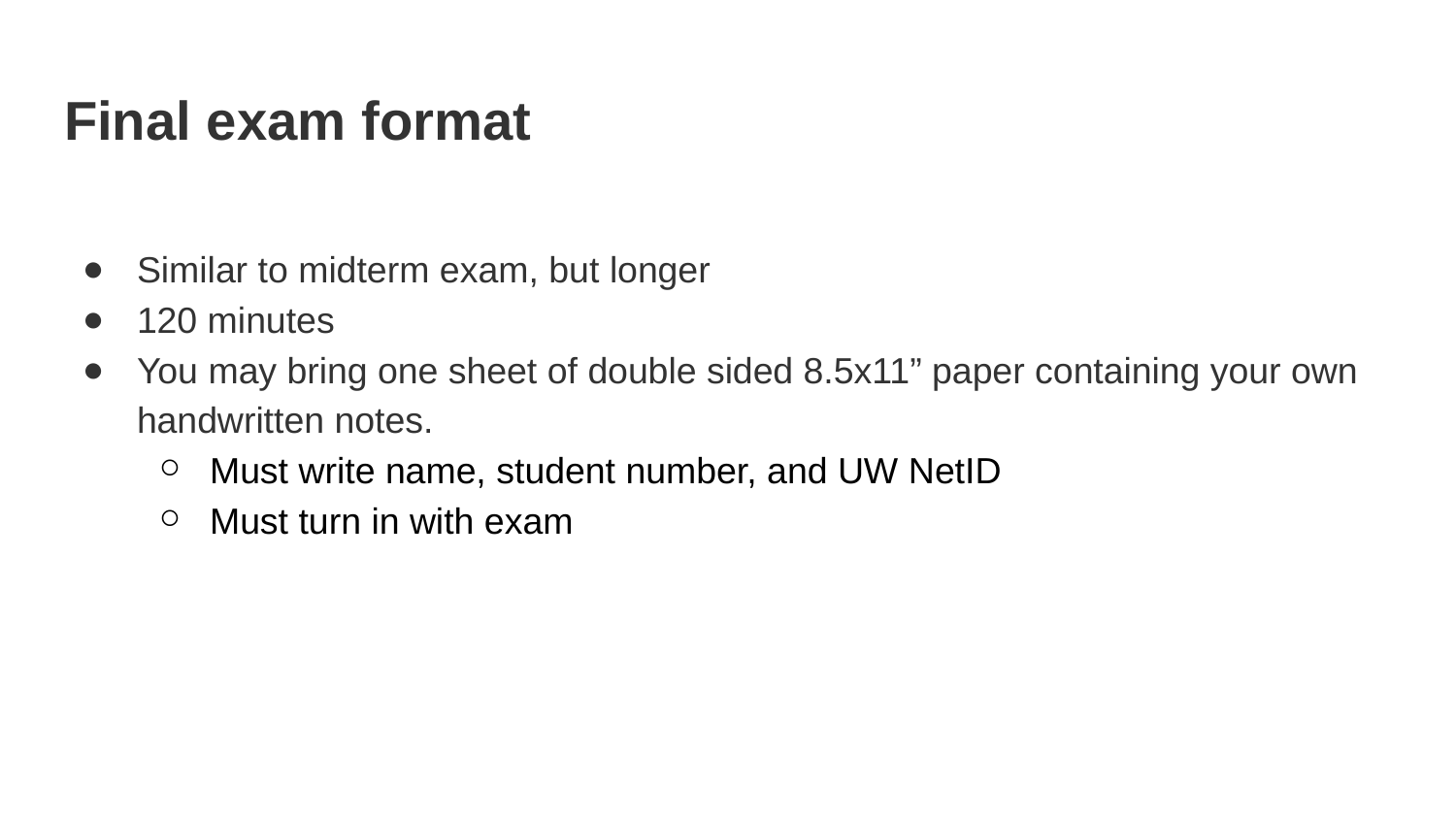

# Final exam format
Similar to midterm exam, but longer
120 minutes
You may bring one sheet of double sided 8.5x11” paper containing your own handwritten notes.
Must write name, student number, and UW NetID
Must turn in with exam